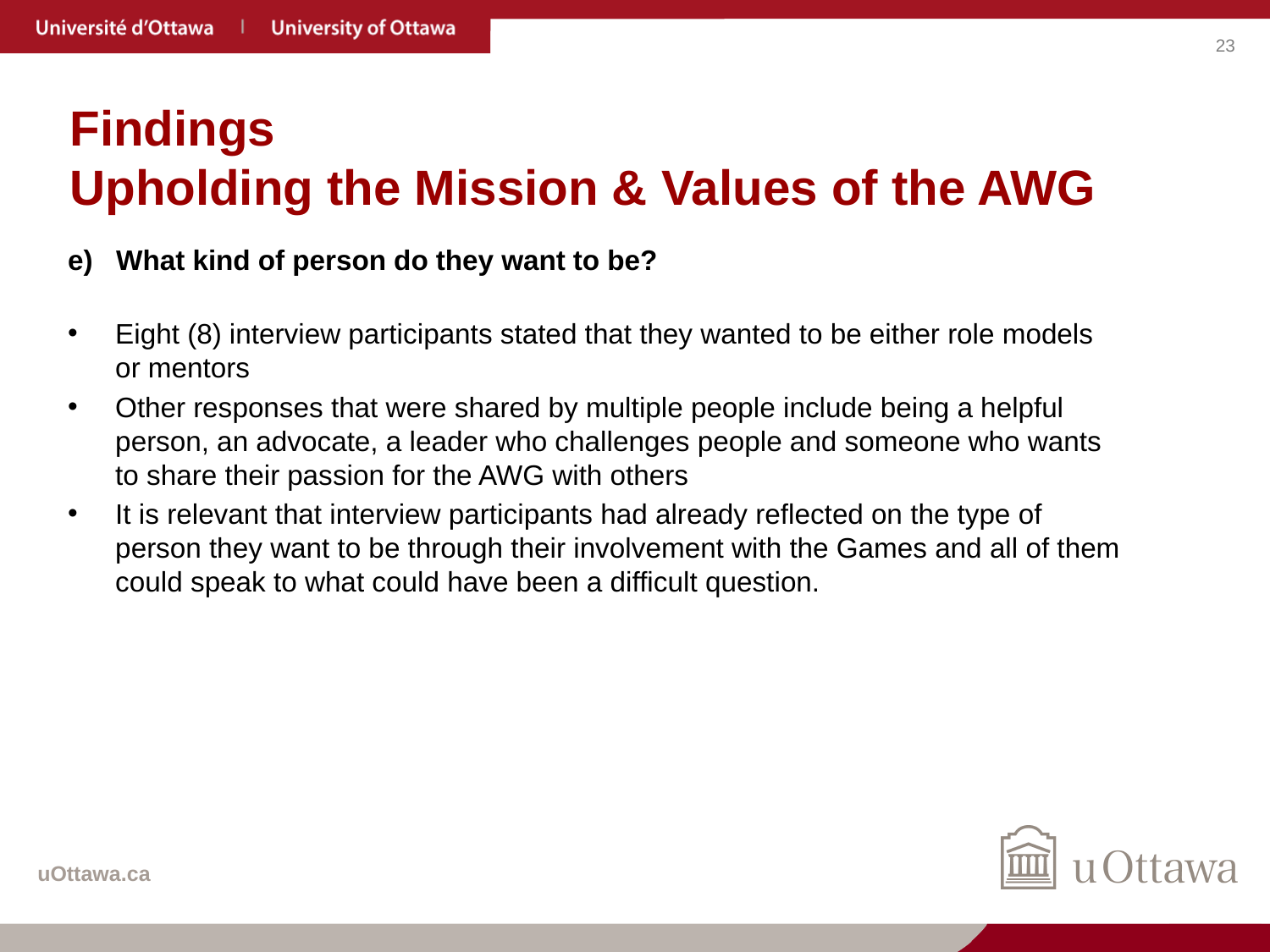

# Findings Upholding the Mission & Values of the AWG
e)   What kind of person do they want to be?

Eight (8) interview participants stated that they wanted to be either role models or mentors
Other responses that were shared by multiple people include being a helpful person, an advocate, a leader who challenges people and someone who wants to share their passion for the AWG with others
It is relevant that interview participants had already reflected on the type of person they want to be through their involvement with the Games and all of them could speak to what could have been a difficult question.